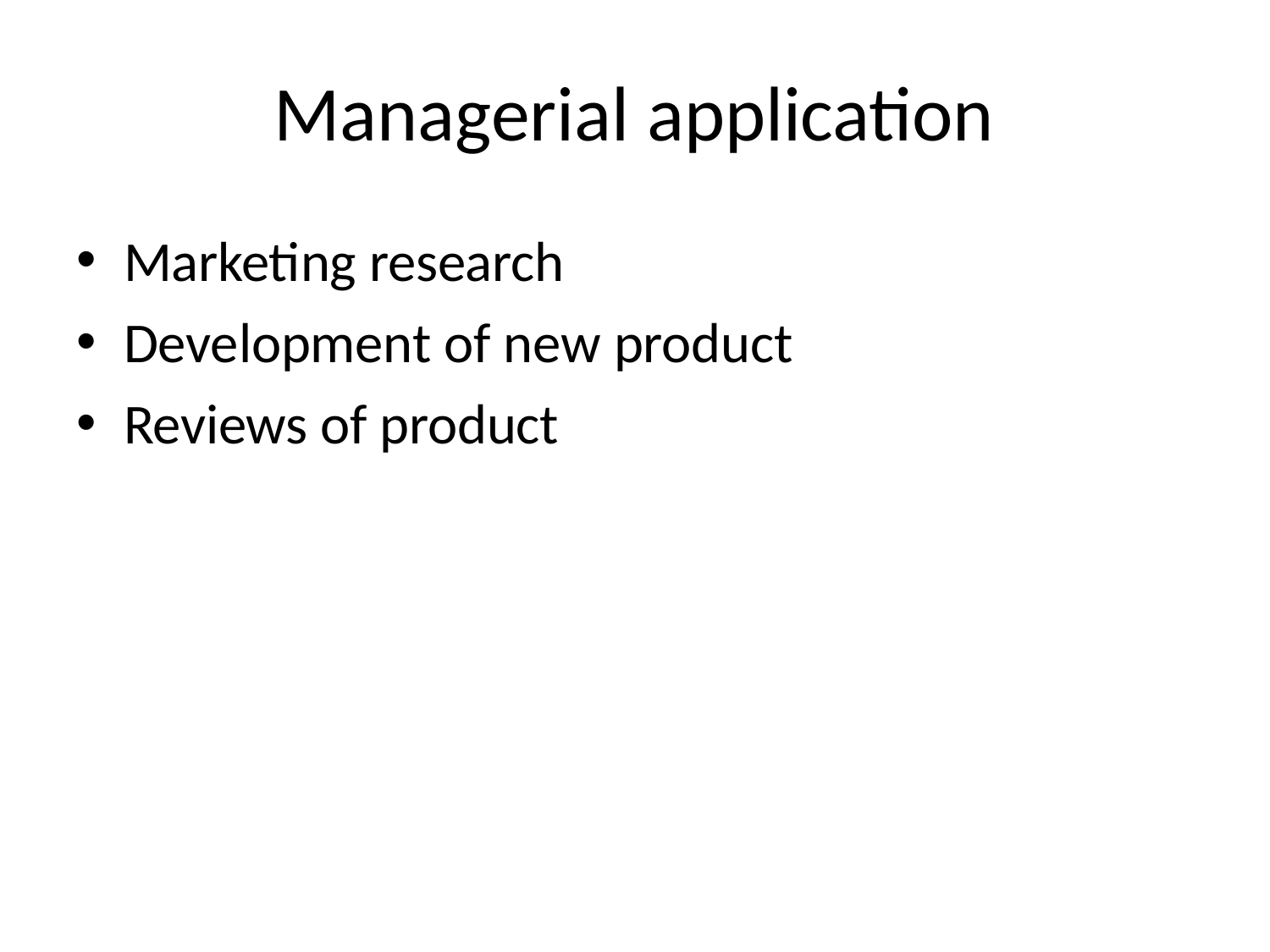

# Managerial application
Marketing research
Development of new product
Reviews of product